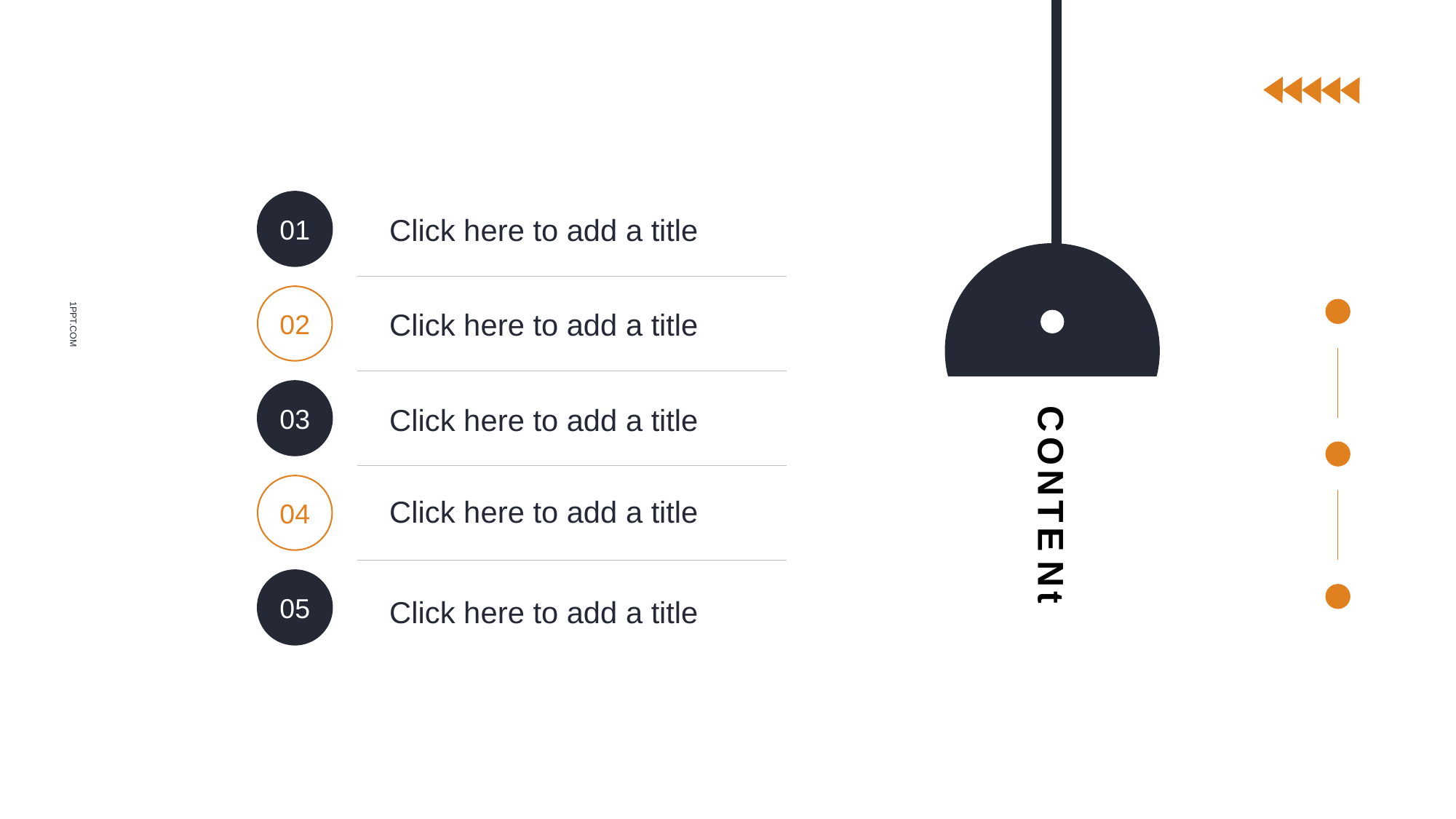

0 1
Click here to add a title

0 2

Click here to add a title

1PPT.COM
0 3
Click here to add a title
CONTE Nt

0 4
Click here to add a title
0 5

Click here to add a title